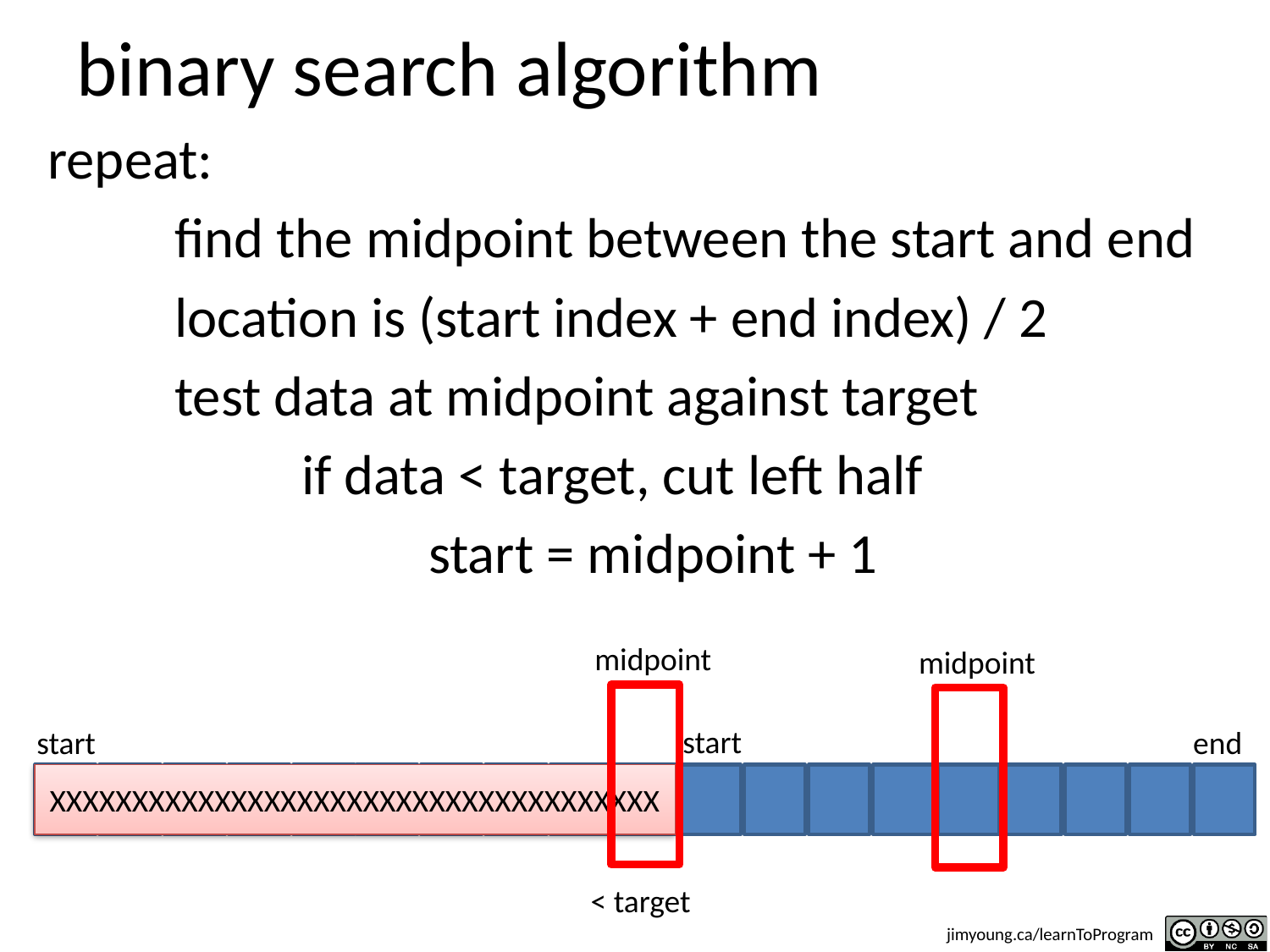

# binary search algorithm
repeat:
	find the midpoint between the start and end
	location is (start index + end index) / 2
	test data at midpoint against target
		if data < target, cut left half
			start = midpoint + 1
midpoint
midpoint

start
start
end

XXXXXXXXXXXXXXXXXXXXXXXXXXXXXXXXXXXXX
< target